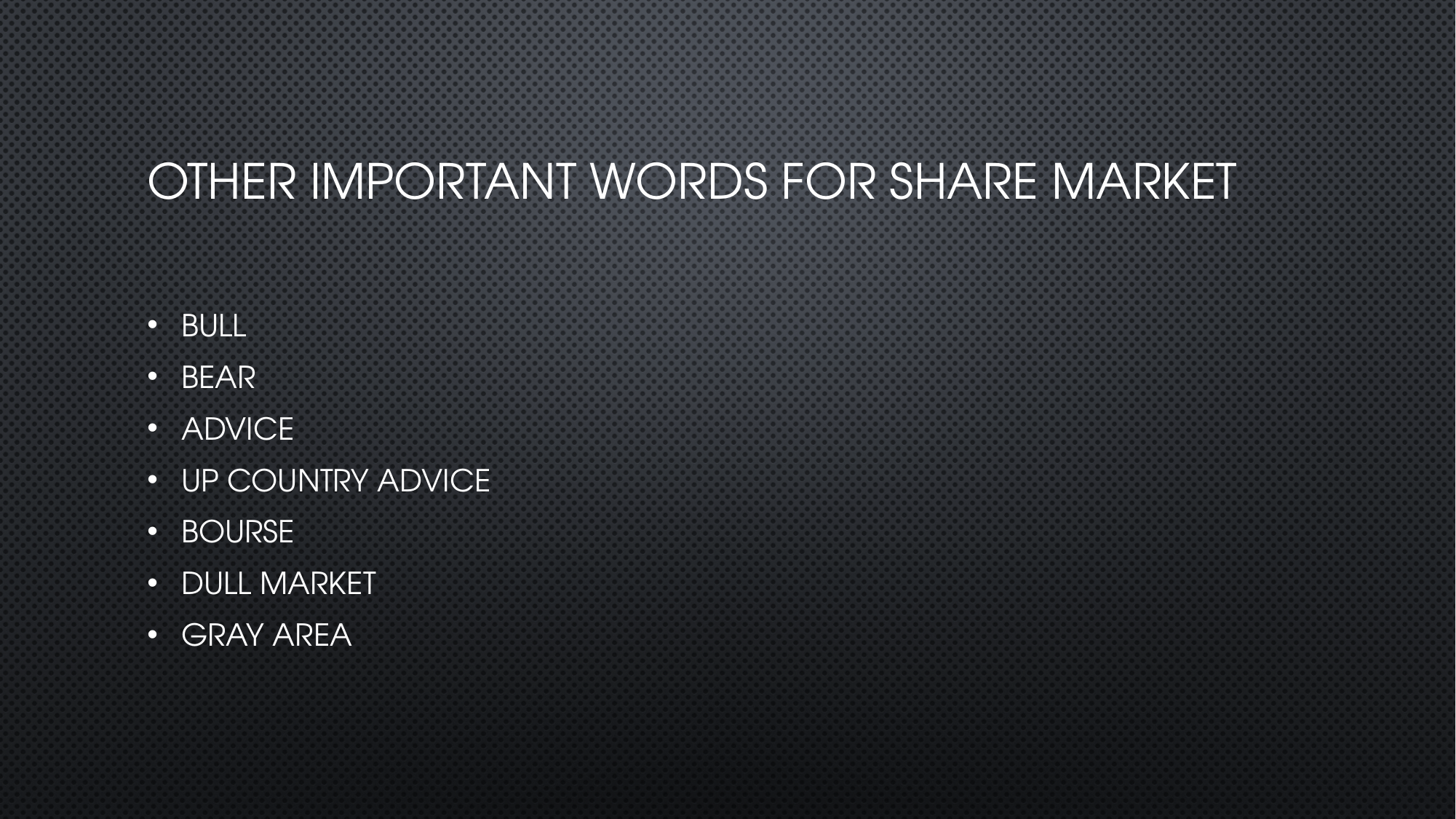

# Other important words For Share market
Bull
Bear
Advice
Up country advice
Bourse
Dull market
Gray area